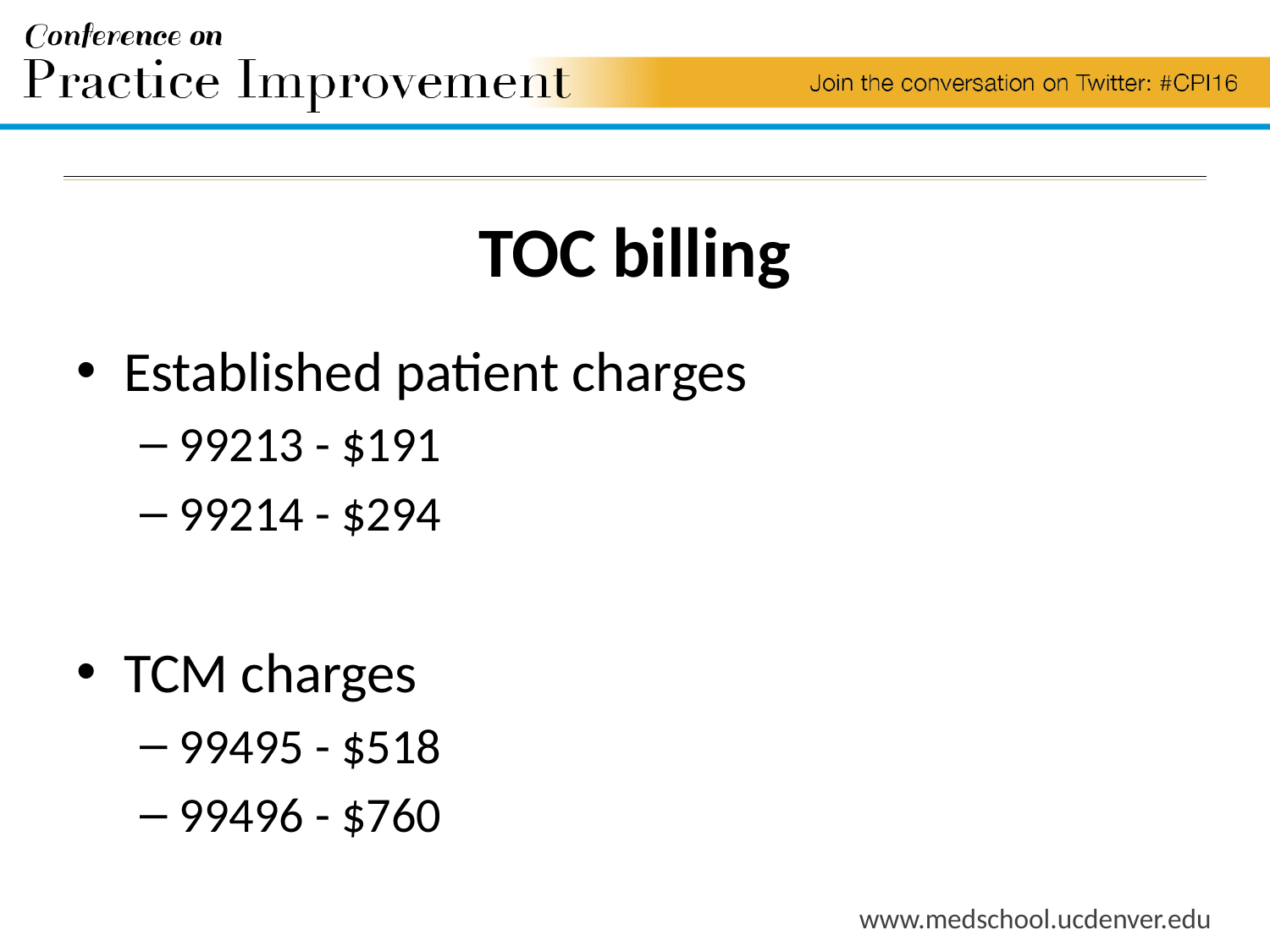

# TOC billing
Established patient charges
99213 - $191
99214 - $294

TCM charges
99495 - $518
99496 - $760